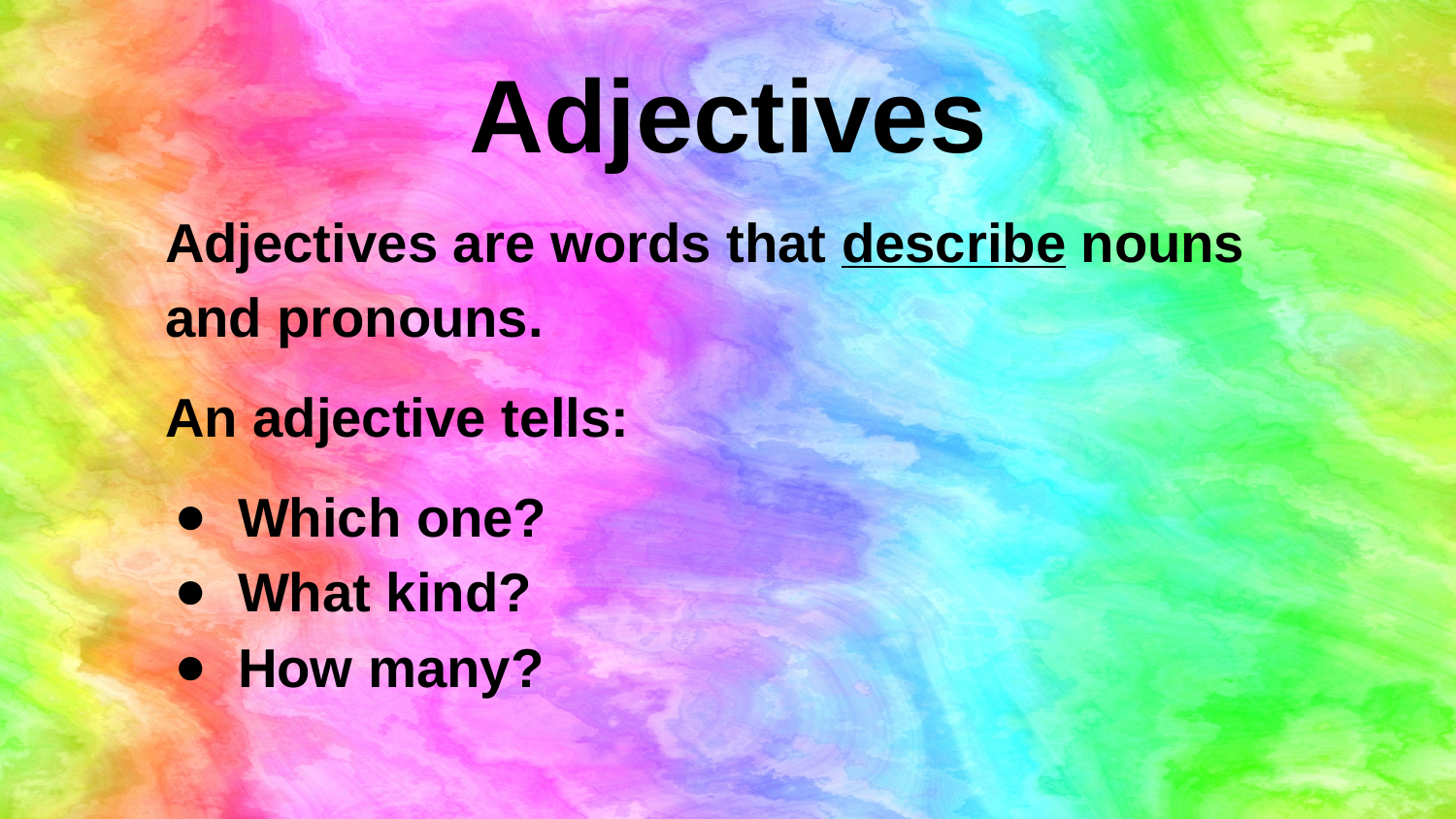

# Adjectives
Adjectives are words that describe nouns and pronouns.
An adjective tells:
Which one?
What kind?
How many?